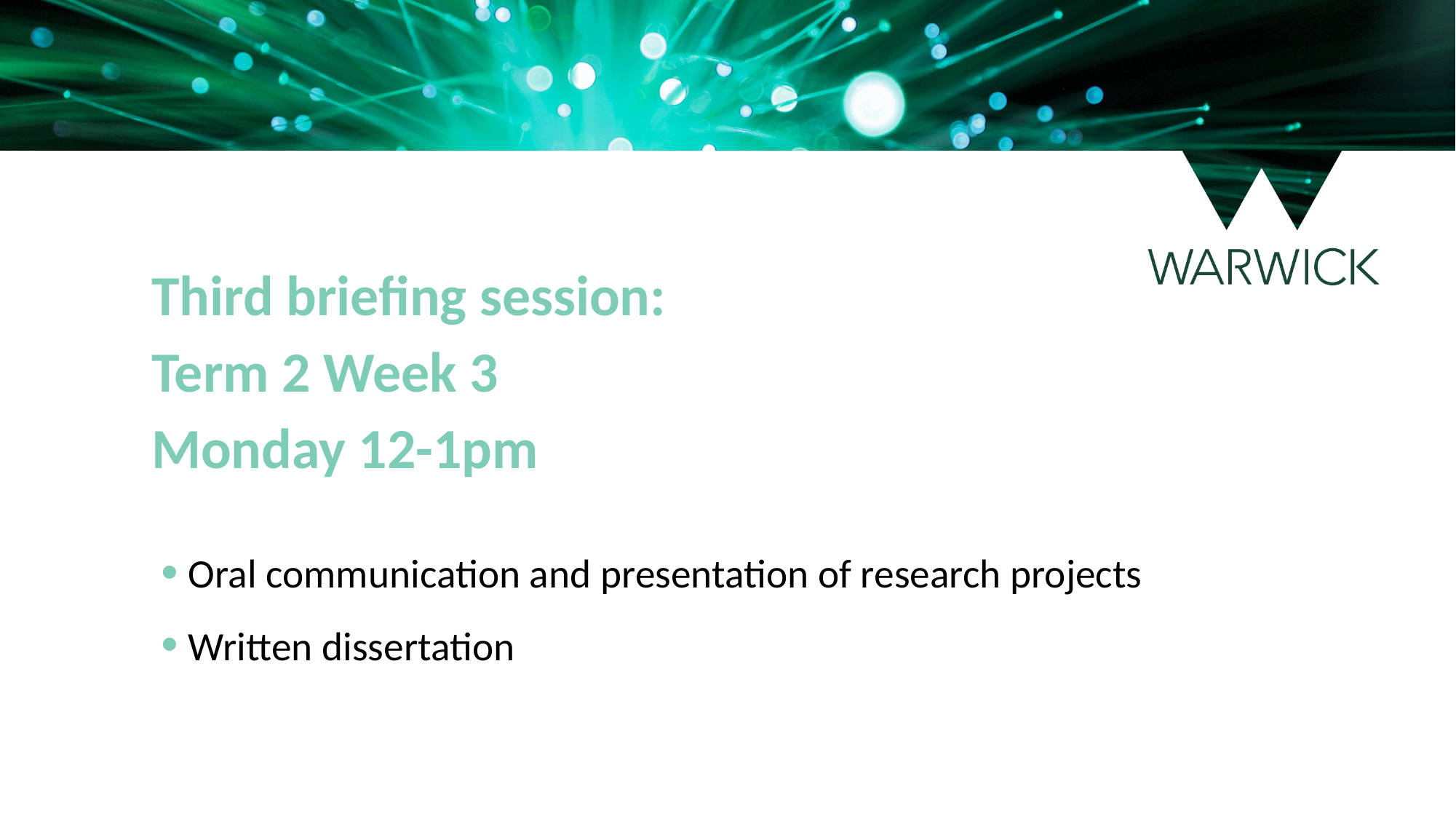

Third briefing session:
Term 2 Week 3
Monday 12-1pm
Oral communication and presentation of research projects
Written dissertation